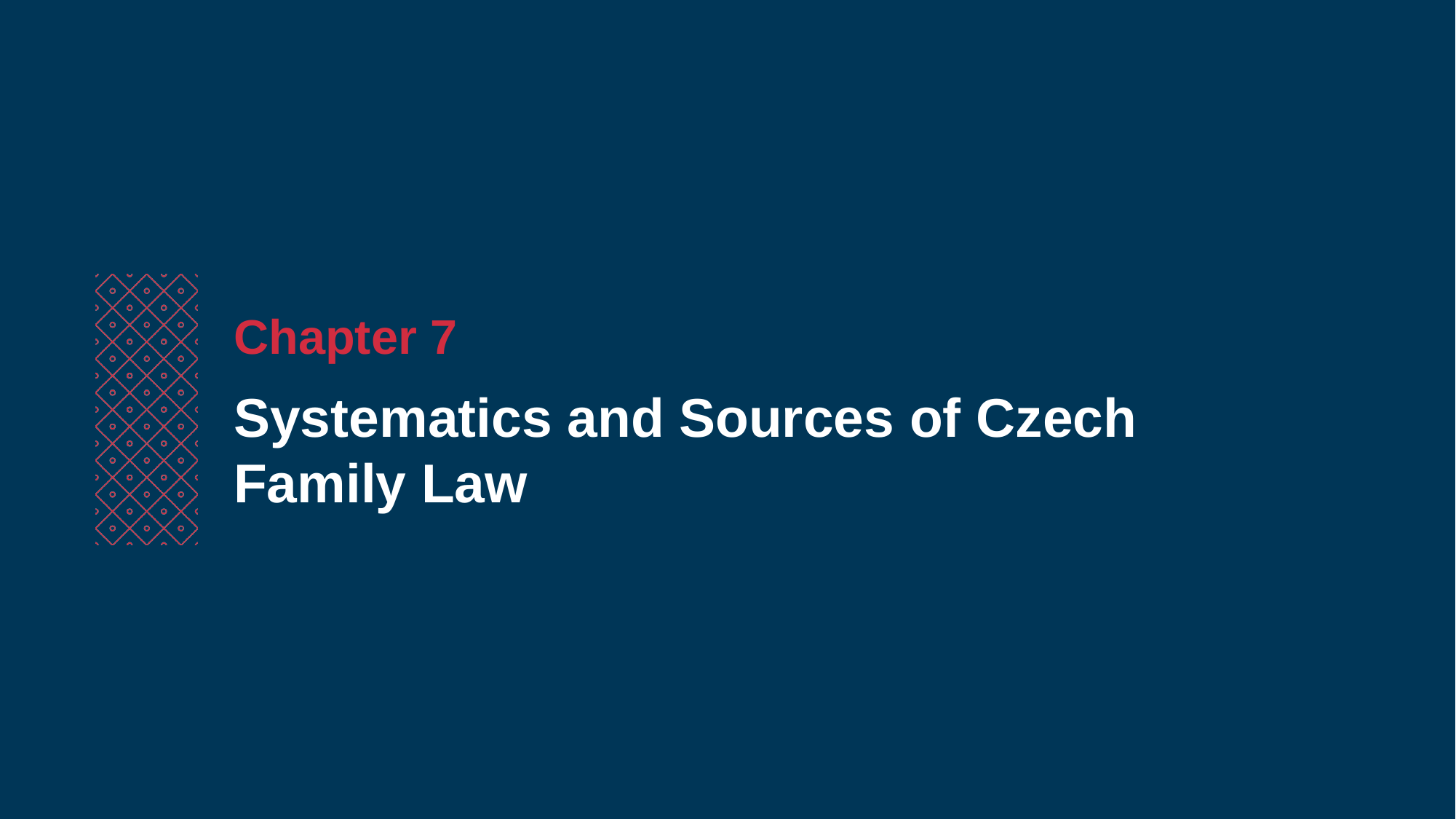

Chapter 7
Systematics and Sources of Czech Family Law